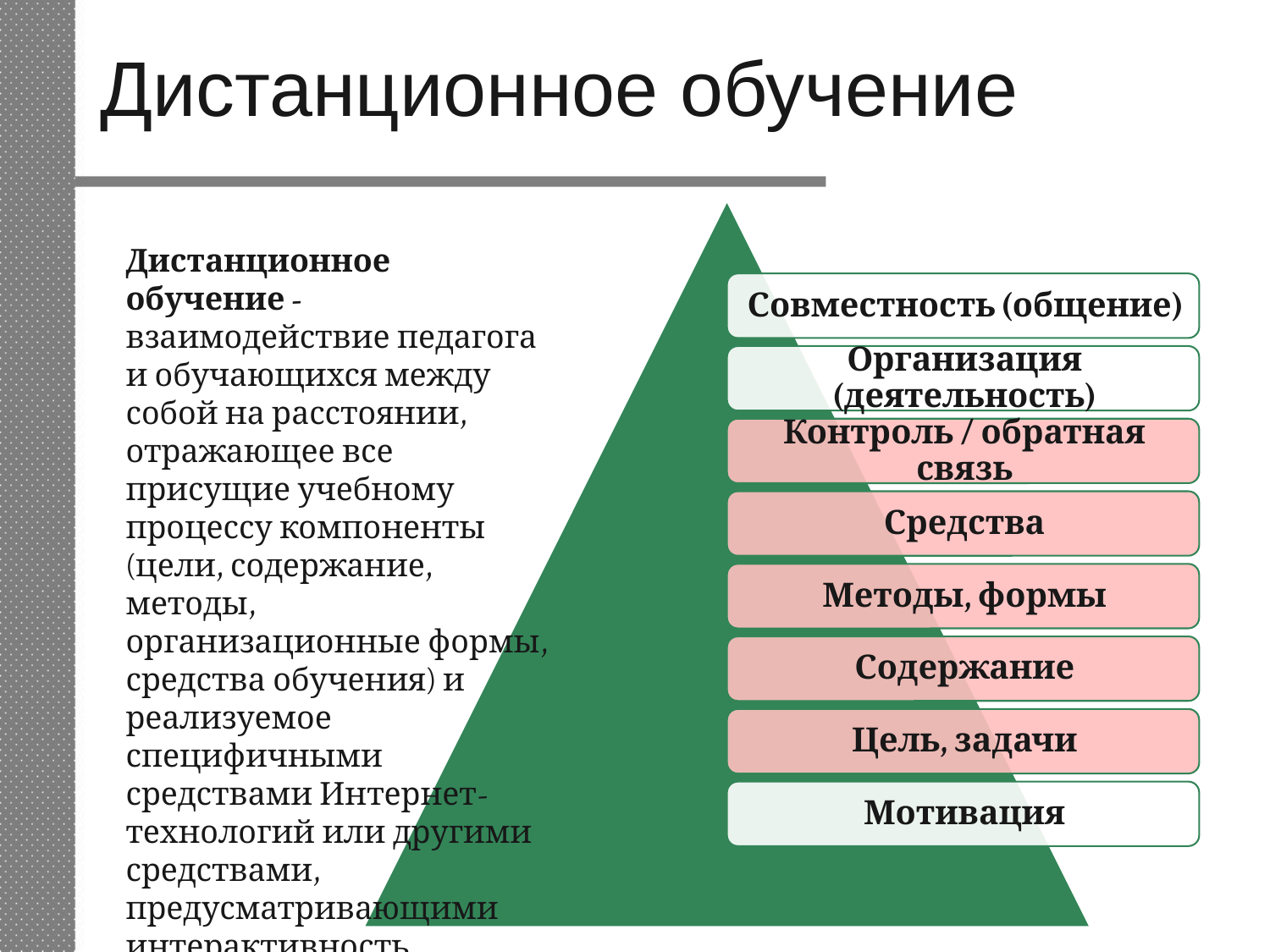

# Дистанционное обучение
Совместность (общение)
Организация (деятельность)
Контроль / обратная связь
Средства
Методы, формы
Содержание
Цель, задачи
Мотивация
Дистанционное обучение - взаимодействие педагога и обучающихся между собой на расстоянии, отражающее все присущие учебному процессу компоненты (цели, содержание, методы, организационные формы, средства обучения) и реализуемое специфичными средствами Интернет-технологий или другими средствами, предусматривающими интерактивность.

Википедия